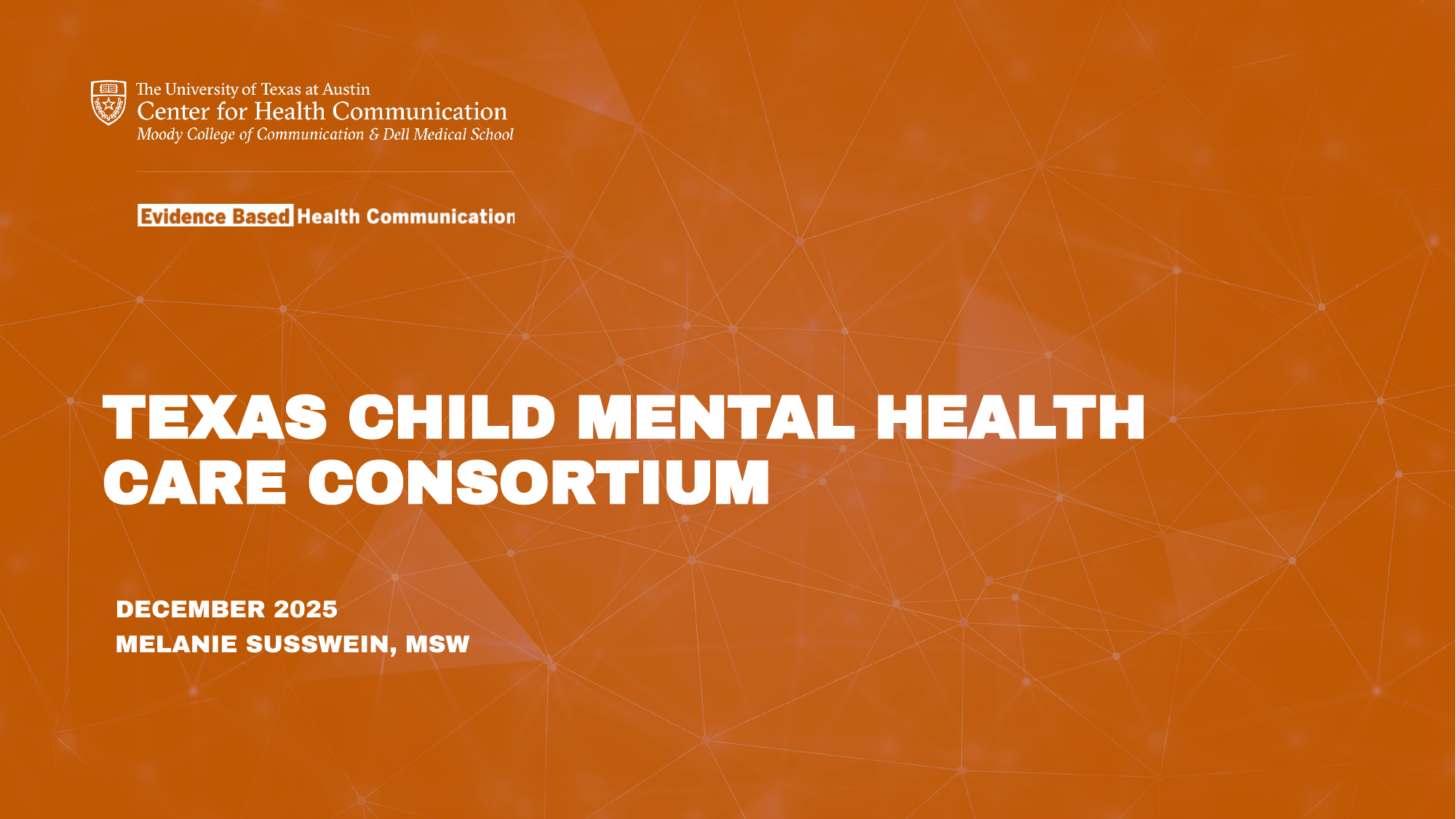

Texas Child Mental Health Care Consortium

December 2025
Melanie Susswein, MSW